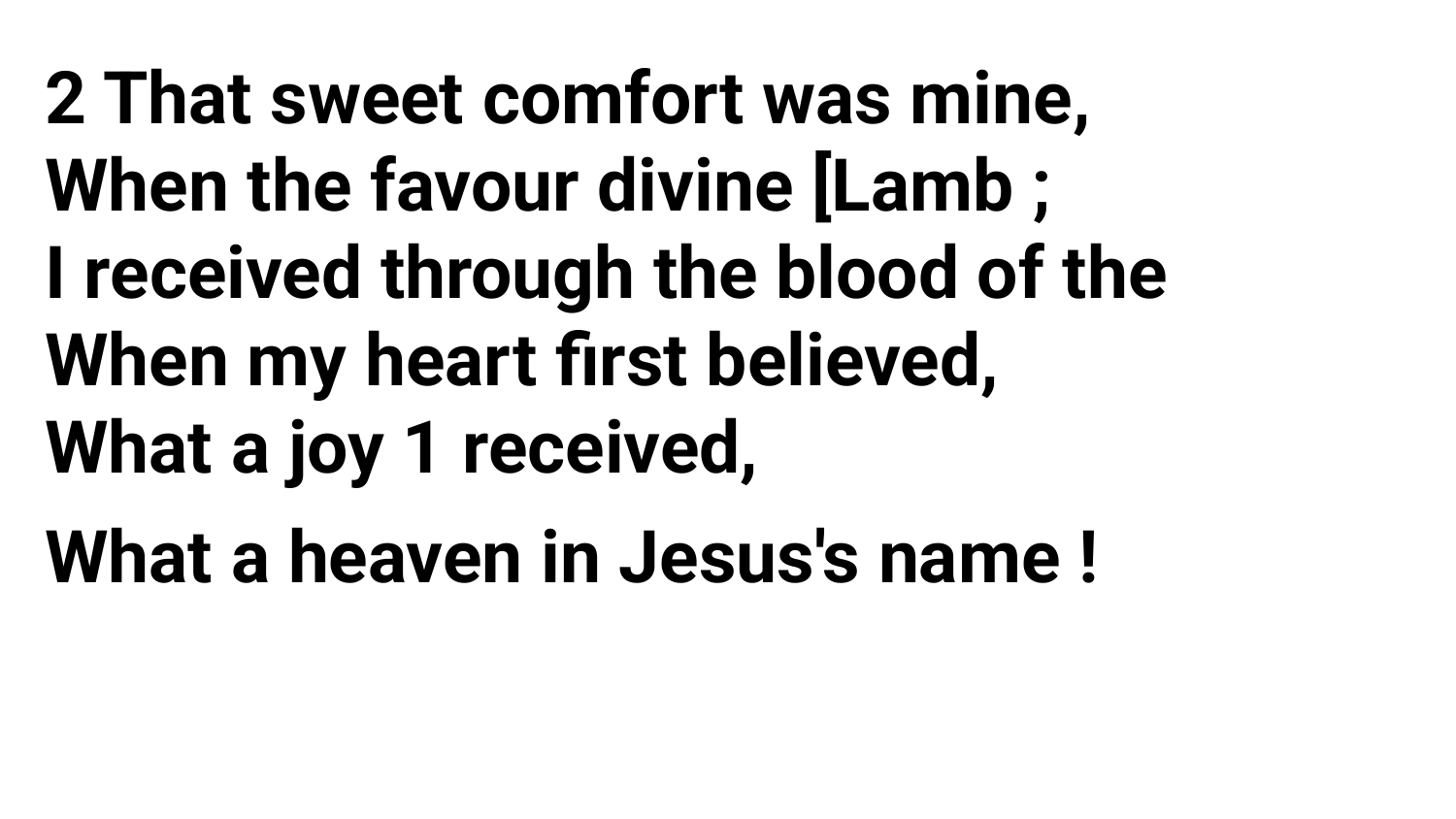

2 That sweet comfort was mine,
When the favour divine [Lamb ;
I received through the blood of the
When my heart first believed,
What a joy 1 received,
What a heaven in Jesus's name !